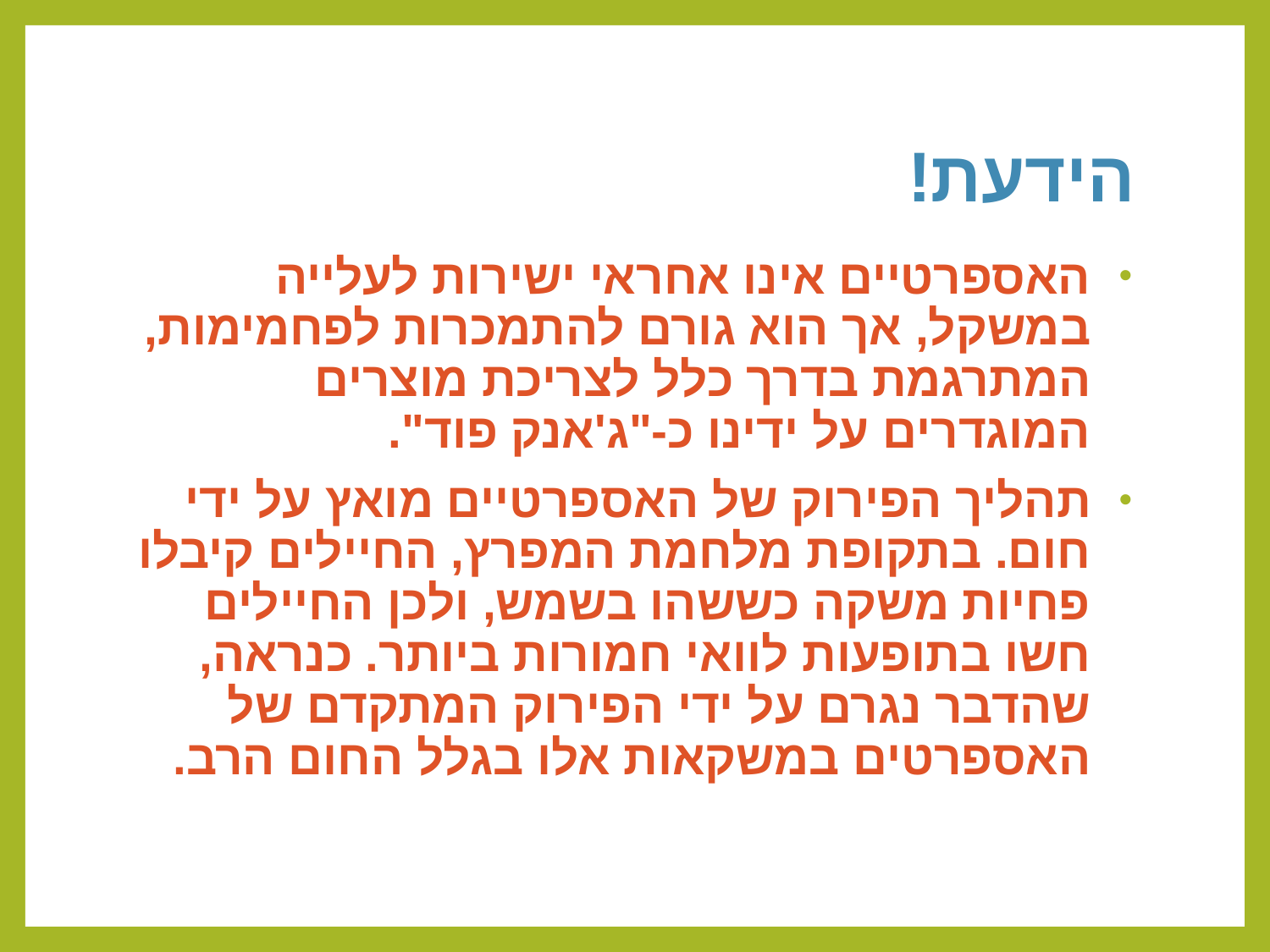

# הידעת!
האספרטיים אינו אחראי ישירות לעלייה במשקל, אך הוא גורם להתמכרות לפחמימות, המתרגמת בדרך כלל לצריכת מוצרים המוגדרים על ידינו כ-"ג'אנק פוד".
תהליך הפירוק של האספרטיים מואץ על ידי חום. בתקופת מלחמת המפרץ, החיילים קיבלו פחיות משקה כששהו בשמש, ולכן החיילים חשו בתופעות לוואי חמורות ביותר. כנראה, שהדבר נגרם על ידי הפירוק המתקדם של האספרטים במשקאות אלו בגלל החום הרב.